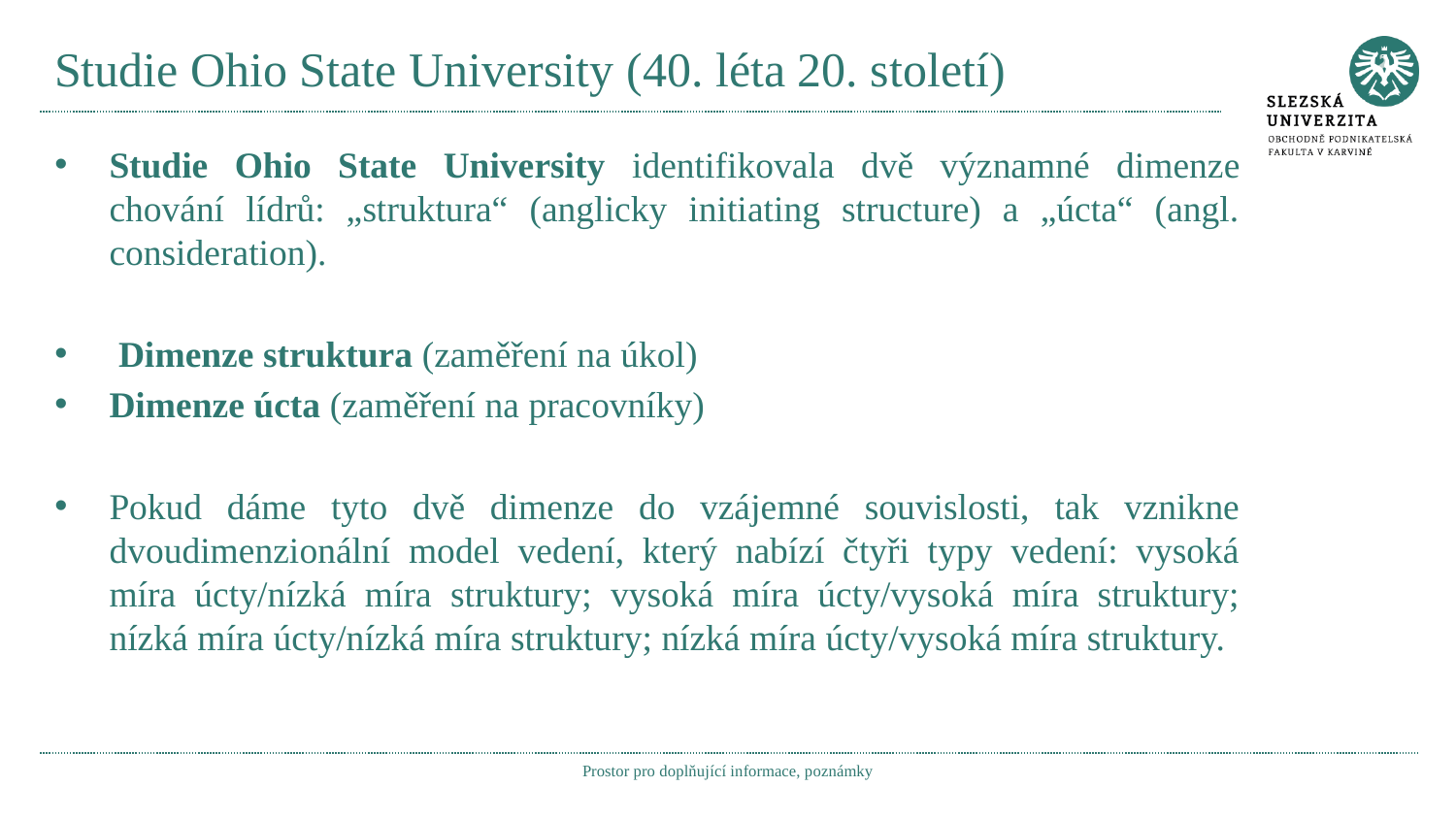

# Studie Ohio State University (40. léta 20. století)
Studie Ohio State University identifikovala dvě významné dimenze chování lídrů: „struktura“ (anglicky initiating structure) a „úcta“ (angl. consideration).

 Dimenze struktura (zaměření na úkol)
Dimenze úcta (zaměření na pracovníky)

Pokud dáme tyto dvě dimenze do vzájemné souvislosti, tak vznikne dvoudimenzionální model vedení, který nabízí čtyři typy vedení: vysoká míra úcty/nízká míra struktury; vysoká míra úcty/vysoká míra struktury; nízká míra úcty/nízká míra struktury; nízká míra úcty/vysoká míra struktury.
Prostor pro doplňující informace, poznámky